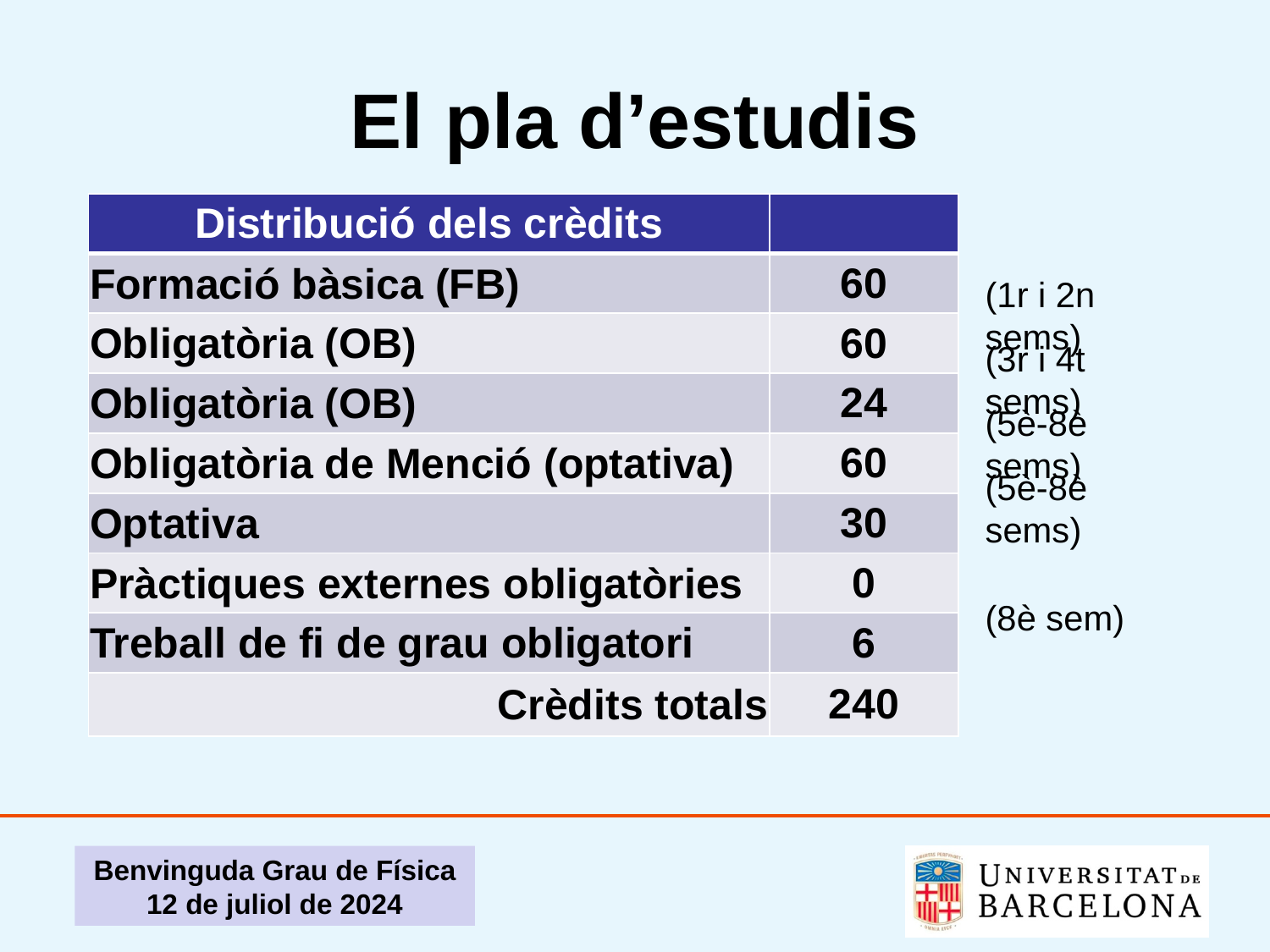

El pla d’estudis
| Distribució dels crèdits |  |
| --- | --- |
| Formació bàsica (FB) | 60 |
| Obligatòria (OB) | 60 |
| Obligatòria (OB) | 24 |
| Obligatòria de Menció (optativa) | 60 |
| Optativa | 30 |
| Pràctiques externes obligatòries | 0 |
| Treball de fi de grau obligatori | 6 |
| Crèdits totals | 240 |
(1r i 2n sems)
(3r i 4t sems)
(5è-8è sems)
(5è-8è sems)
(8è sem)
Benvinguda Grau de Física 12 de juliol de 2024